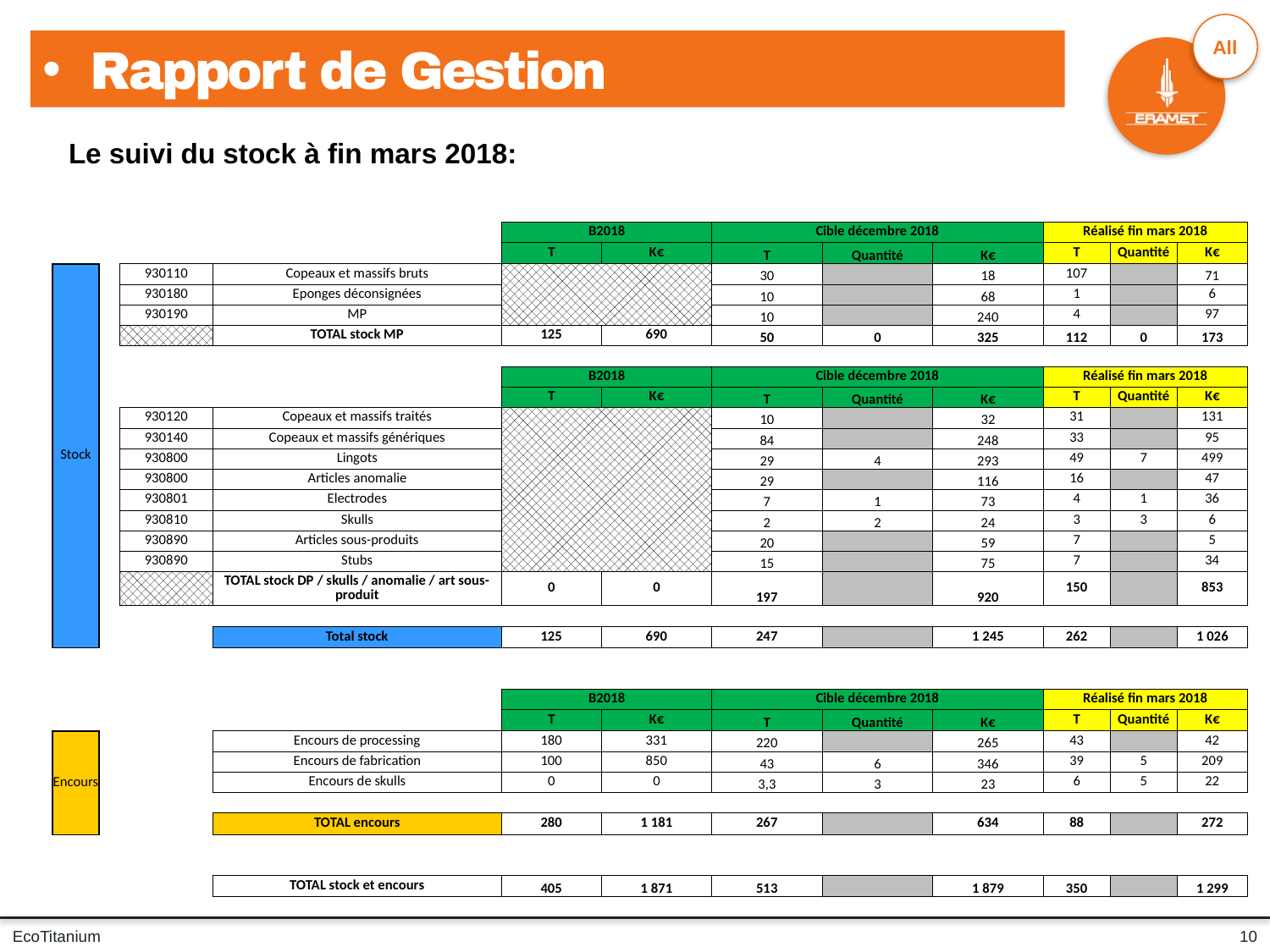

Rapport de Gestion
Le suivi du stock à fin mars 2018:
|  |  |  |  | B2018 |  | Cible décembre 2018 |  |  | Réalisé fin mars 2018 |  |  |
| --- | --- | --- | --- | --- | --- | --- | --- | --- | --- | --- | --- |
|  |  |  |  | T | K€ | T | Quantité | K€ | T | Quantité | K€ |
| Stock |  | 930110 | Copeaux et massifs bruts |  |  | 30 |  | 18 | 107 |  | 71 |
|  |  | 930180 | Eponges déconsignées |  |  | 10 |  | 68 | 1 |  | 6 |
|  |  | 930190 | MP |  |  | 10 |  | 240 | 4 |  | 97 |
|  |  |  | TOTAL stock MP | 125 | 690 | 50 | 0 | 325 | 112 | 0 | 173 |
|  |  |  |  |  |  |  |  |  |  |  |  |
|  |  |  |  | B2018 |  | Cible décembre 2018 |  |  | Réalisé fin mars 2018 |  |  |
|  |  |  |  | T | K€ | T | Quantité | K€ | T | Quantité | K€ |
|  |  | 930120 | Copeaux et massifs traités |  |  | 10 |  | 32 | 31 |  | 131 |
|  |  | 930140 | Copeaux et massifs génériques |  |  | 84 |  | 248 | 33 |  | 95 |
|  |  | 930800 | Lingots |  |  | 29 | 4 | 293 | 49 | 7 | 499 |
|  |  | 930800 | Articles anomalie |  |  | 29 |  | 116 | 16 |  | 47 |
|  |  | 930801 | Electrodes |  |  | 7 | 1 | 73 | 4 | 1 | 36 |
|  |  | 930810 | Skulls |  |  | 2 | 2 | 24 | 3 | 3 | 6 |
|  |  | 930890 | Articles sous-produits |  |  | 20 |  | 59 | 7 |  | 5 |
|  |  | 930890 | Stubs |  |  | 15 |  | 75 | 7 |  | 34 |
|  |  |  | TOTAL stock DP / skulls / anomalie / art sous-produit | 0 | 0 | 197 |  | 920 | 150 |  | 853 |
|  |  |  |  |  |  |  |  |  |  |  |  |
|  |  |  | Total stock | 125 | 690 | 247 |  | 1 245 | 262 |  | 1 026 |
|  |  |  |  |  |  |  |  |  |  |  |  |
|  |  |  |  |  |  |  |  |  |  |  |  |
|  |  |  |  | B2018 |  | Cible décembre 2018 |  |  | Réalisé fin mars 2018 |  |  |
|  |  |  |  | T | K€ | T | Quantité | K€ | T | Quantité | K€ |
| Encours |  |  | Encours de processing | 180 | 331 | 220 |  | 265 | 43 |  | 42 |
|  |  |  | Encours de fabrication | 100 | 850 | 43 | 6 | 346 | 39 | 5 | 209 |
|  |  |  | Encours de skulls | 0 | 0 | 3,3 | 3 | 23 | 6 | 5 | 22 |
|  |  |  |  |  |  |  |  |  |  |  |  |
|  |  |  | TOTAL encours | 280 | 1 181 | 267 |  | 634 | 88 |  | 272 |
|  |  |  |  |  |  |  |  |  |  |  |  |
|  |  |  |  |  |  |  |  |  |  |  |  |
|  |  |  | TOTAL stock et encours | 405 | 1 871 | 513 |  | 1 879 | 350 |  | 1 299 |
10
EcoTitanium